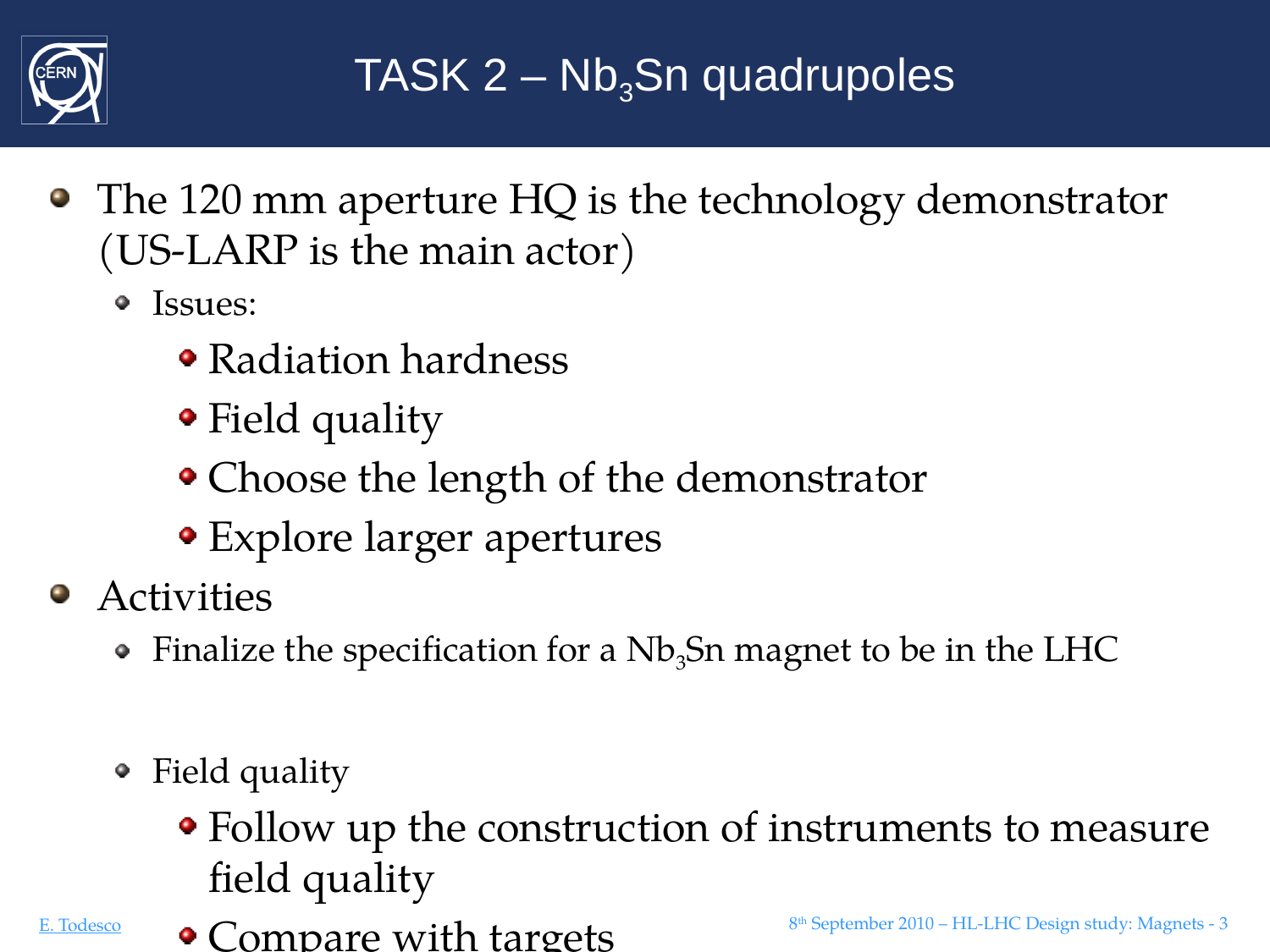

# TASK 2 – Nb3Sn quadrupoles
The 120 mm aperture HQ is the technology demonstrator (US-LARP is the main actor)
Issues:
Radiation hardness
Field quality
Choose the length of the demonstrator
Explore larger apertures
Activities
Finalize the specification for a Nb3Sn magnet to be in the LHC

Field quality
Follow up the construction of instruments to measure field quality
Compare with targets
Explore the possibility of magnetic shimming
8th September 2010 – HL-LHC Design study: Magnets - 3